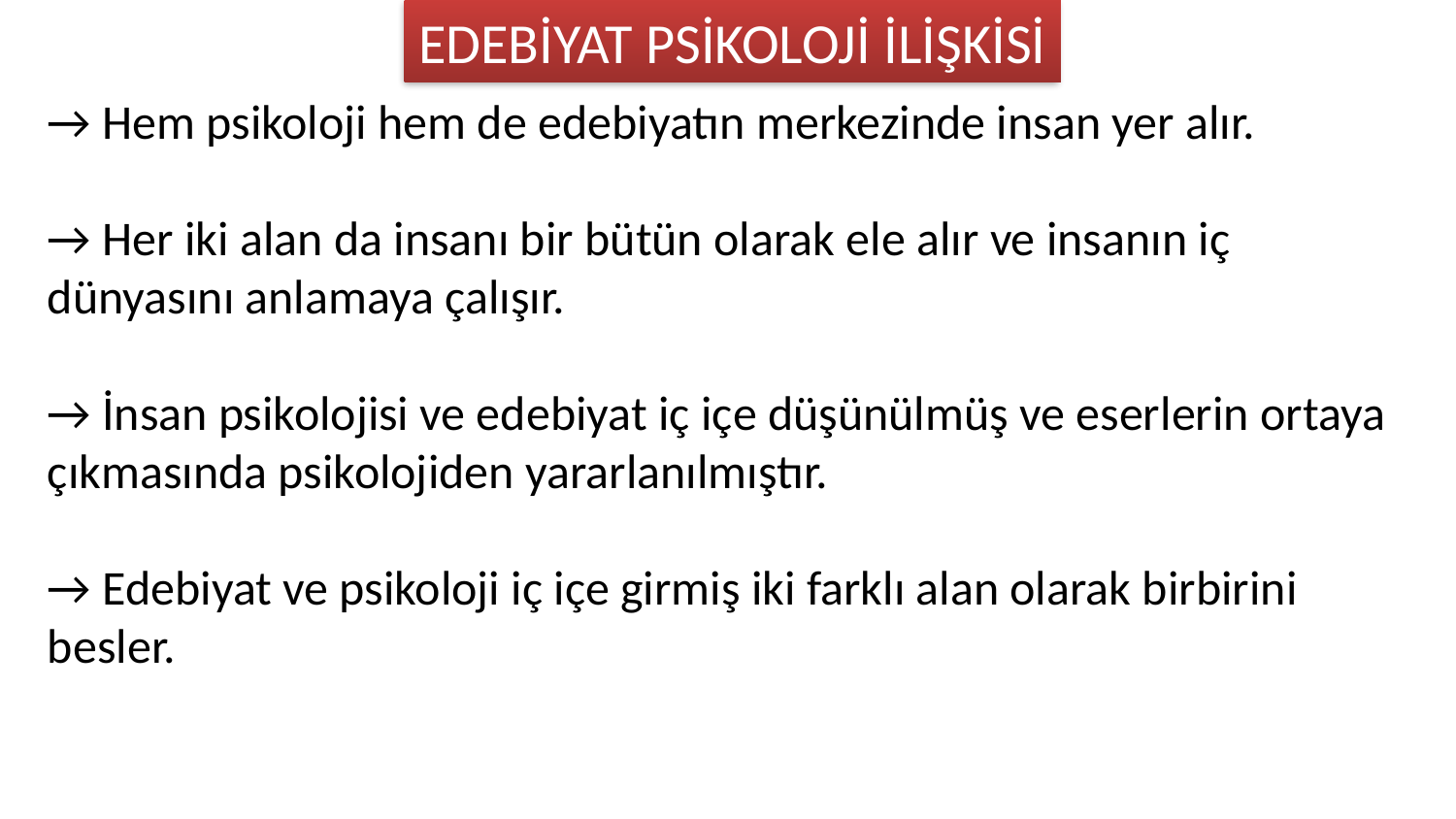

EDEBİYAT PSİKOLOJİ İLİŞKİSİ
→ Hem psikoloji hem de edebiyatın merkezinde insan yer alır.

→ Her iki alan da insanı bir bütün olarak ele alır ve insanın iç dünyasını anlamaya çalışır.

→ İnsan psikolojisi ve edebiyat iç içe düşünülmüş ve eserlerin ortaya çıkmasında psikolojiden yararlanılmıştır.

→ Edebiyat ve psikoloji iç içe girmiş iki farklı alan olarak birbirini besler.